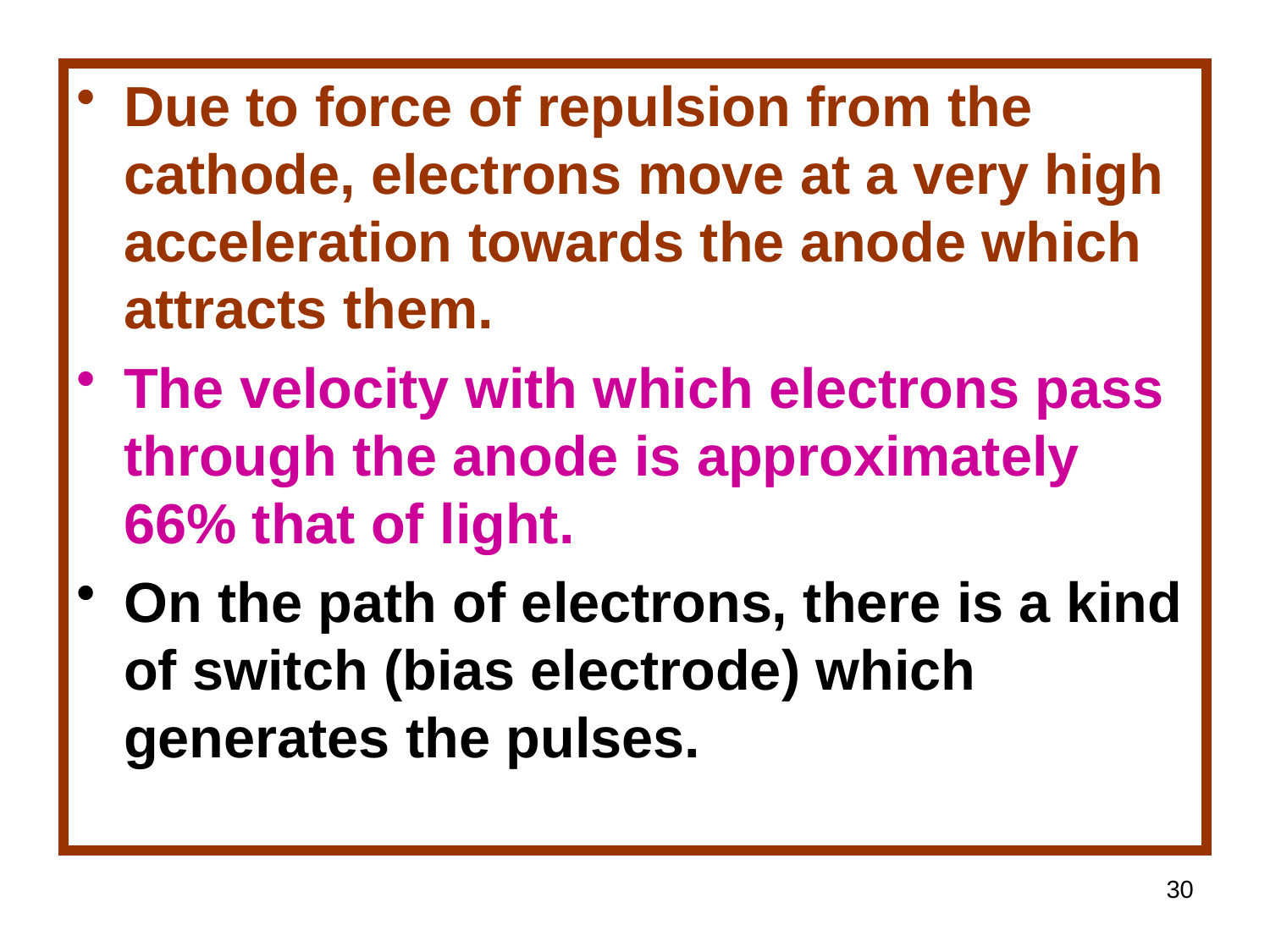

Due to force of repulsion from the cathode, electrons move at a very high acceleration towards the anode which attracts them.
The velocity with which electrons pass through the anode is approximately 66% that of light.
On the path of electrons, there is a kind of switch (bias electrode) which generates the pulses.
30